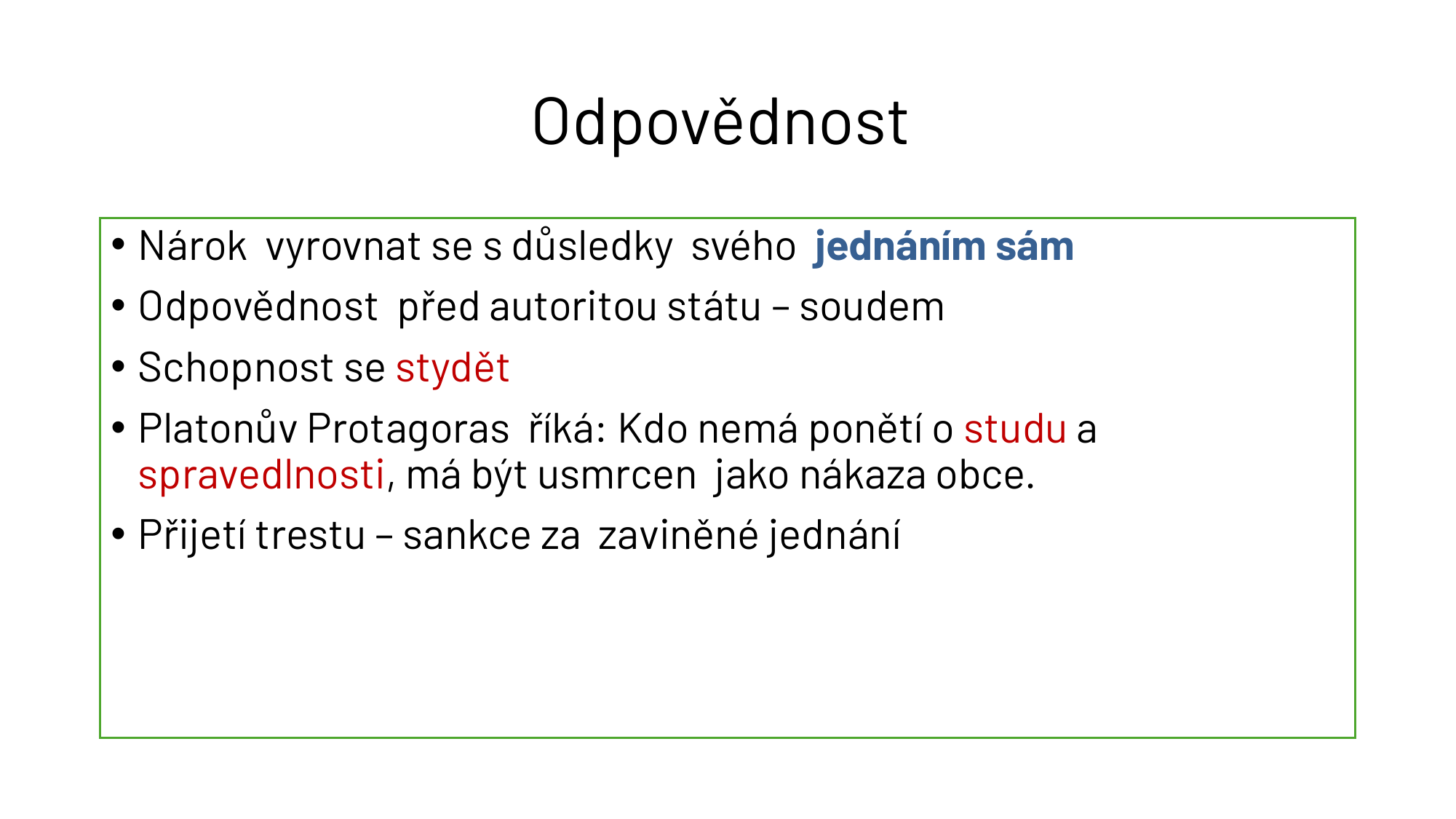

# Odpovědnost
Nárok  vyrovnat se s důsledky  svého  jednáním sám
Odpovědnost  před autoritou státu – soudem
Schopnost se stydět
Platonův Protagoras  říká: Kdo nemá ponětí o studu a spravedlnosti, má být usmrcen  jako nákaza obce.
Přijetí trestu – sankce za  zaviněné jednání